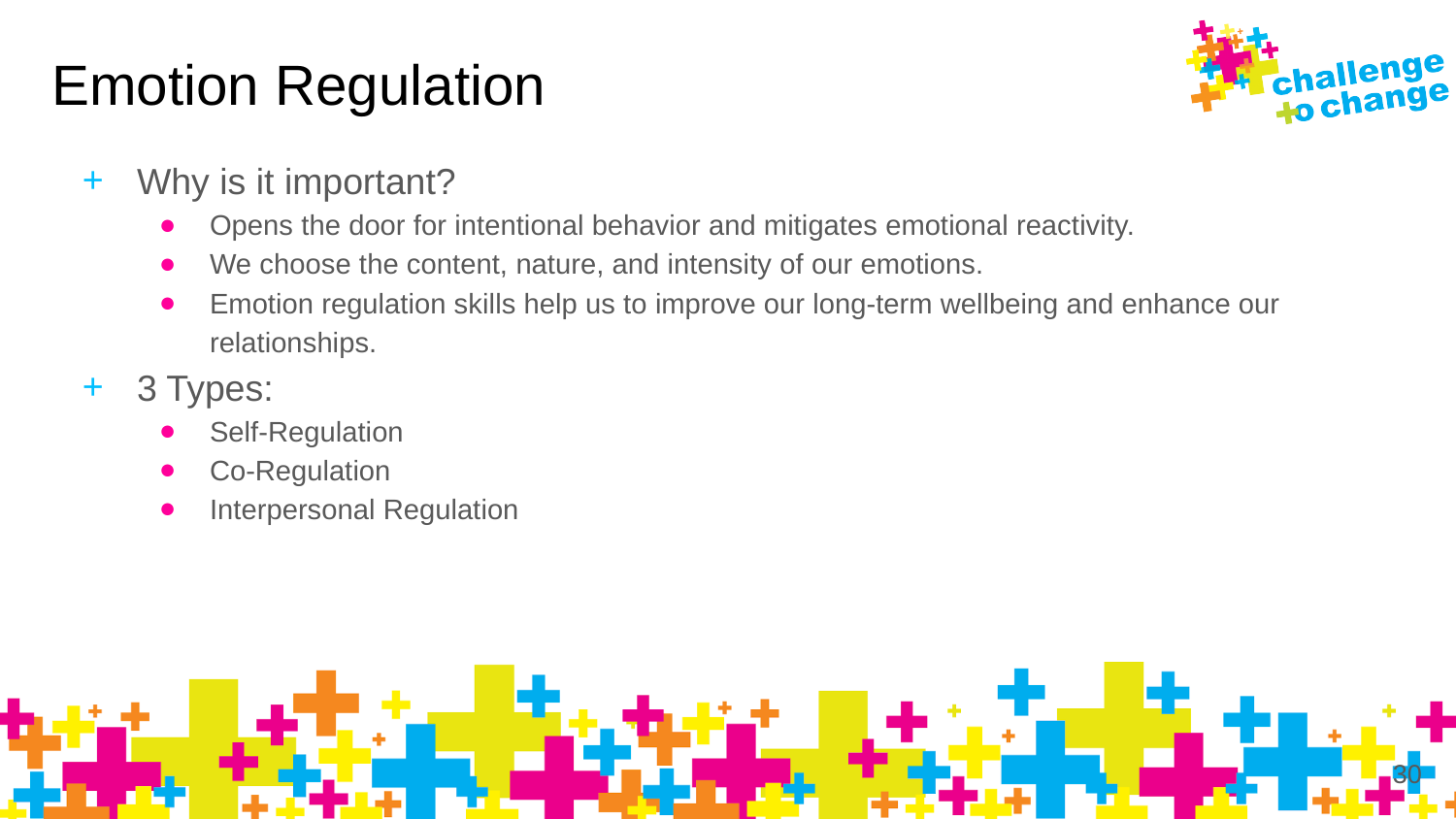

# Emotion Regulation
Why is it important?
Opens the door for intentional behavior and mitigates emotional reactivity.
We choose the content, nature, and intensity of our emotions.
Emotion regulation skills help us to improve our long-term wellbeing and enhance our relationships.
3 Types:
Self-Regulation
Co-Regulation
Interpersonal Regulation
30